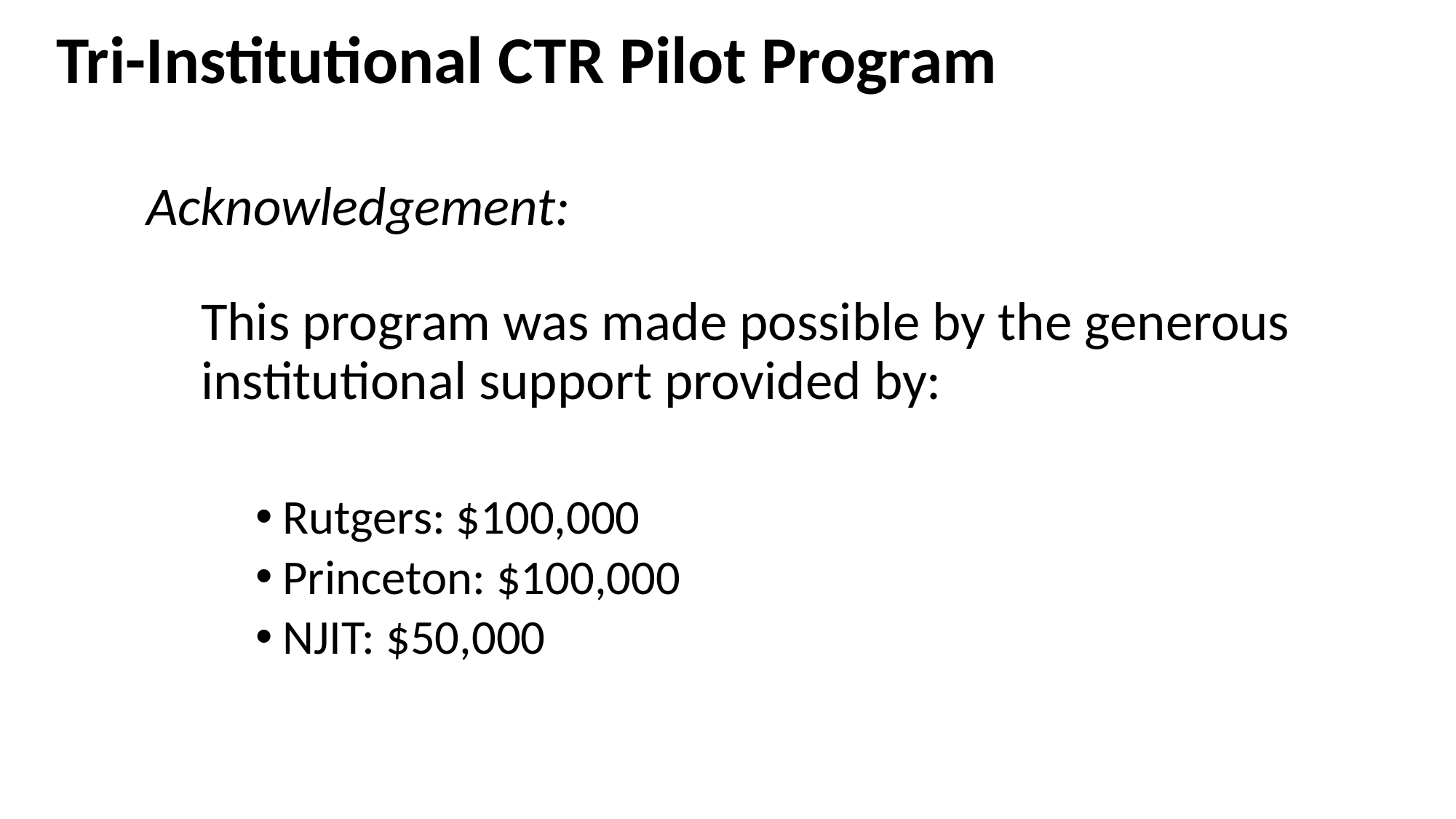

# Tri-Institutional CTR Pilot Program
Acknowledgement:

This program was made possible by the generous institutional support provided by:

Rutgers: $100,000
Princeton: $100,000
NJIT: $50,000